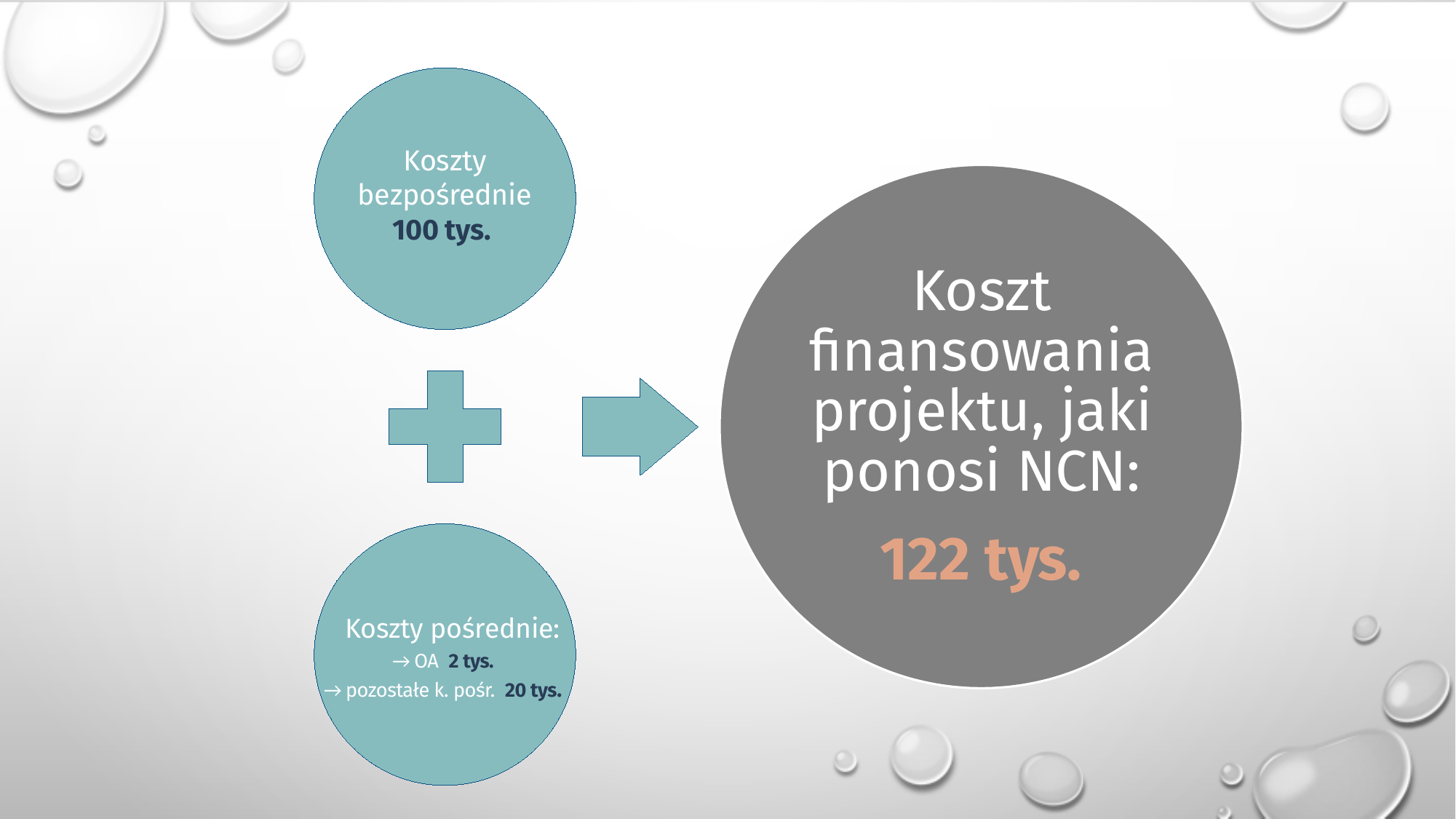

Koszty bezpośrednie 100 tys.

Koszt finansowania projektu, jaki ponosi NCN:
122 tys.

Koszty pośrednie:
→ OA  2 tys.
→ pozostałe k. pośr.  20 tys.